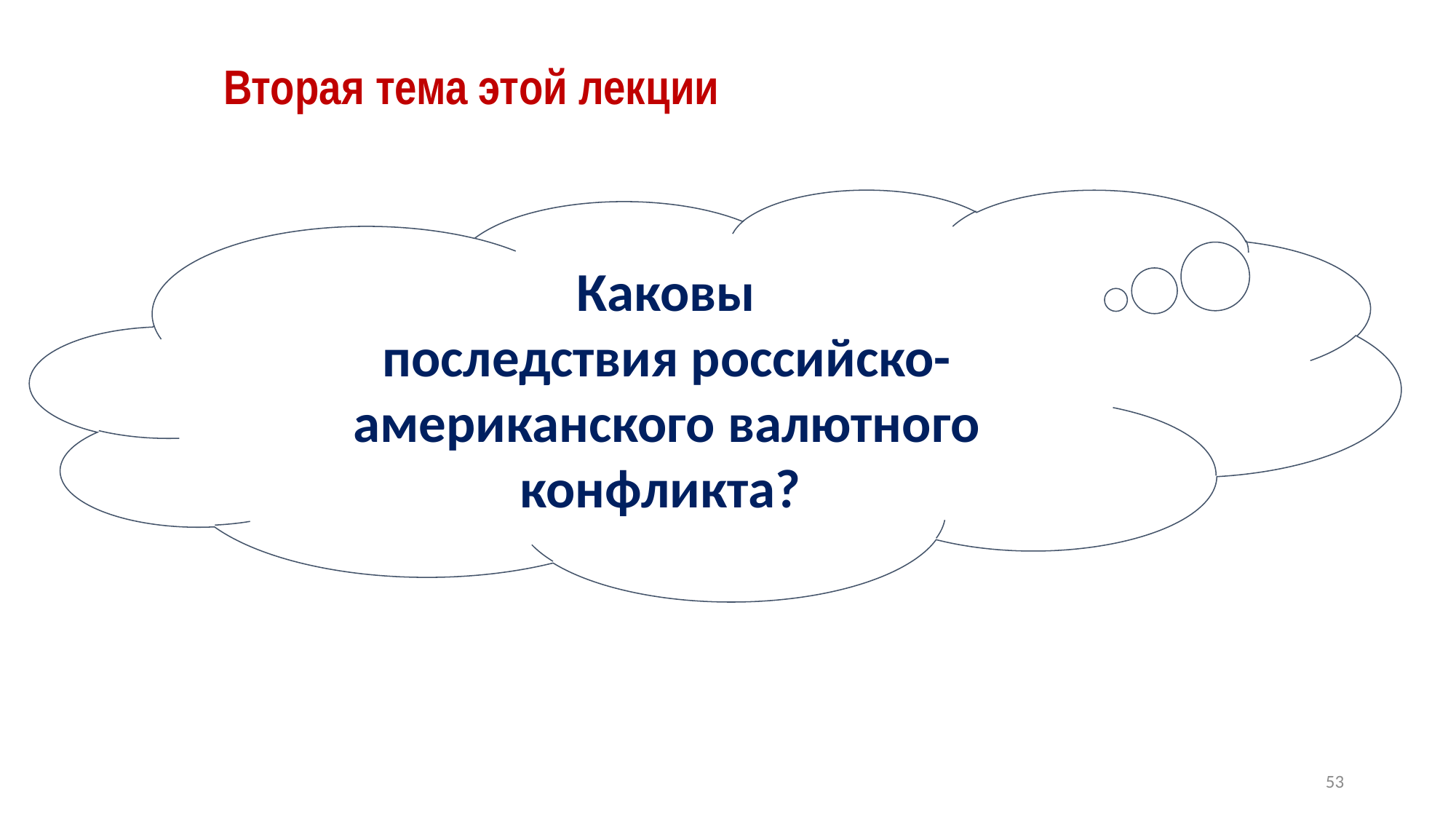

Вторая тема этой лекции
 Каковы
последствия российско-американского валютного конфликта?
53